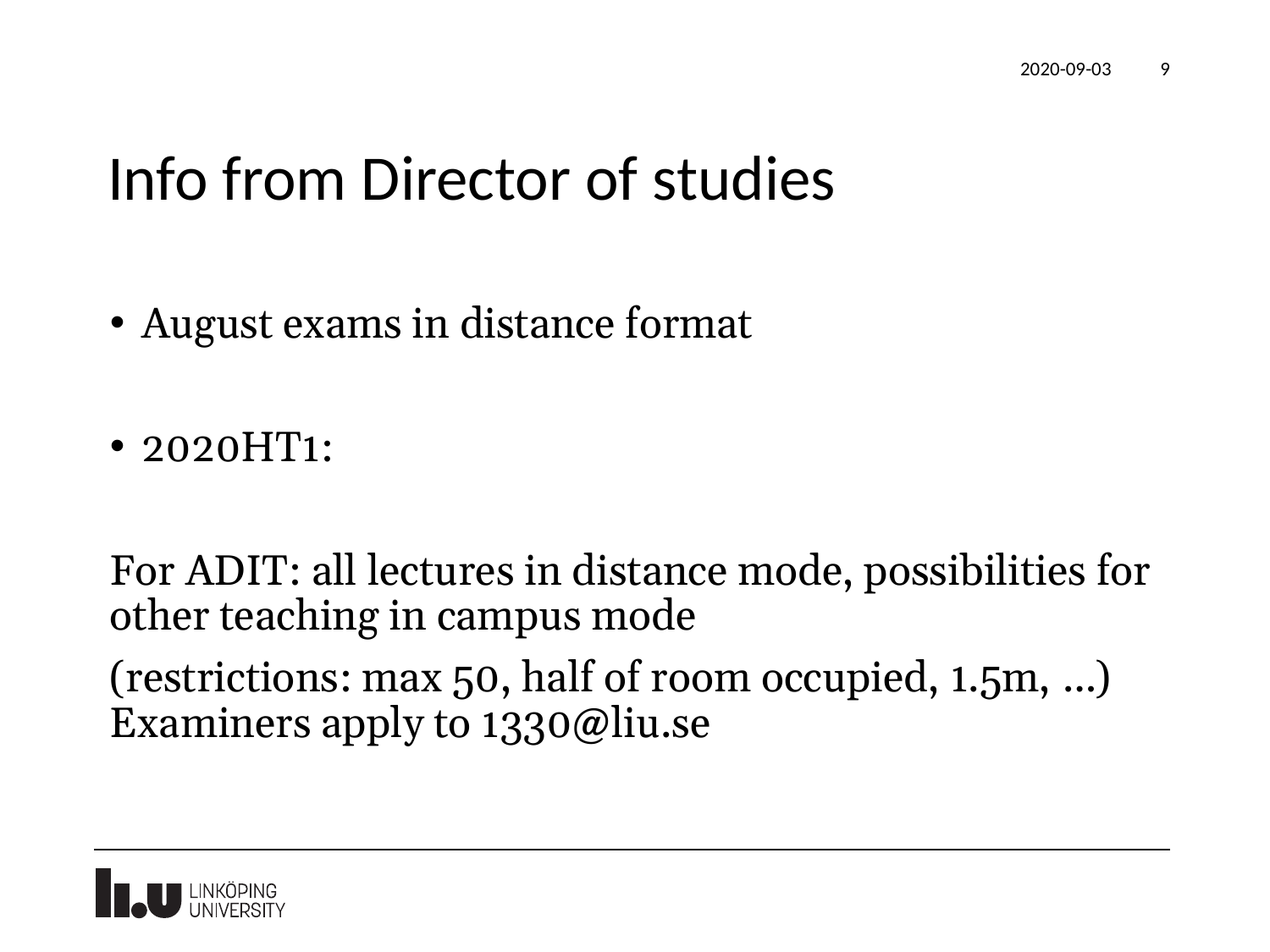

2020-09-03

9
# Info from Director of studies

August exams in distance format

2020HT1:

For ADIT: all lectures in distance mode, possibilities for other teaching in campus mode
(restrictions: max 50, half of room occupied, 1.5m, …)
Examiners apply to 1330@liu.se